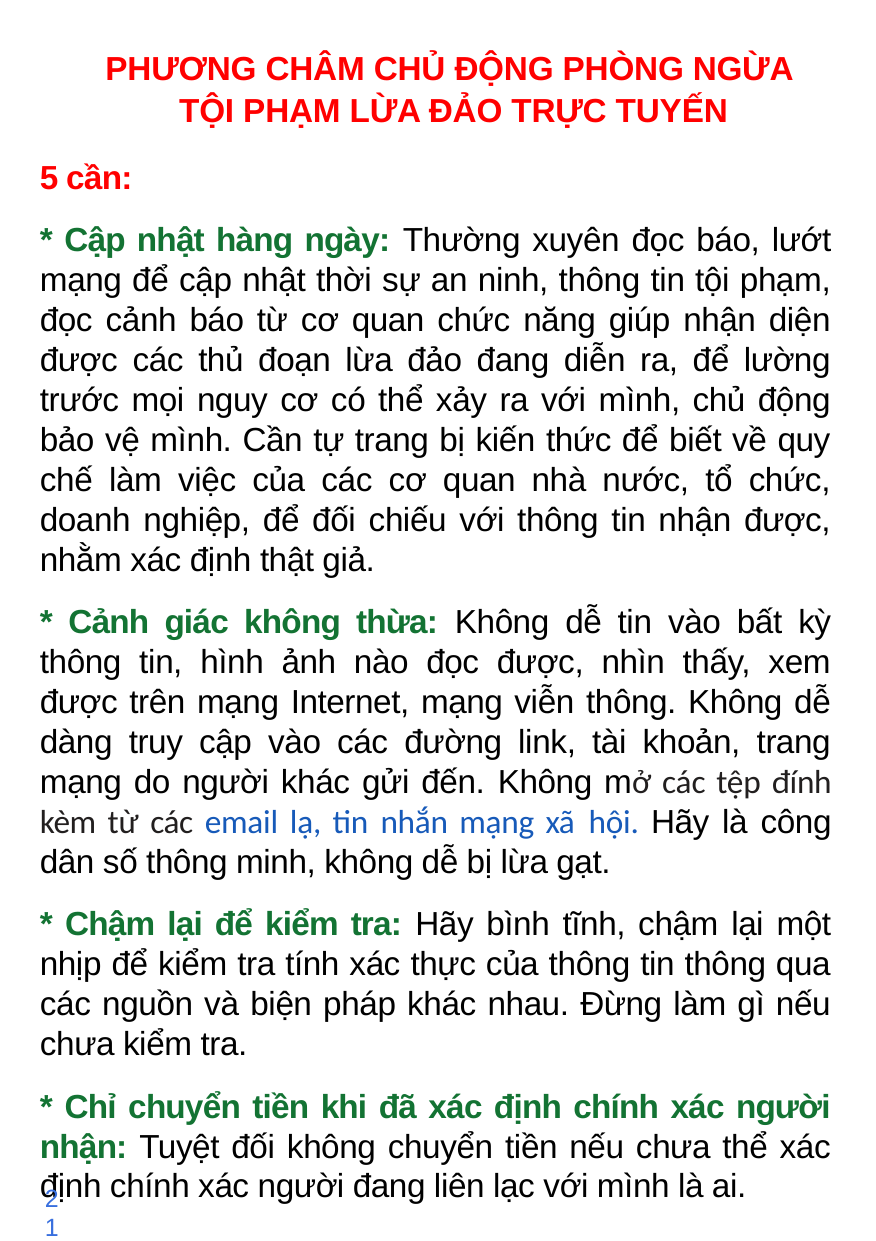

PHƯƠNG CHÂM CHỦ ĐỘNG PHÒNG NGỪA
TỘI PHẠM LỪA ĐẢO TRỰC TUYẾN
5 cần:
* Cập nhật hàng ngày: Thường xuyên đọc báo, lướt mạng để cập nhật thời sự an ninh, thông tin tội phạm, đọc cảnh báo từ cơ quan chức năng giúp nhận diện được các thủ đoạn lừa đảo đang diễn ra, để lường trước mọi nguy cơ có thể xảy ra với mình, chủ động bảo vệ mình. Cần tự trang bị kiến thức để biết về quy chế làm việc của các cơ quan nhà nước, tổ chức, doanh nghiệp, để đối chiếu với thông tin nhận được, nhằm xác định thật giả.
* Cảnh giác không thừa: Không dễ tin vào bất kỳ thông tin, hình ảnh nào đọc được, nhìn thấy, xem được trên mạng Internet, mạng viễn thông. Không dễ dàng truy cập vào các đường link, tài khoản, trang mạng do người khác gửi đến. Không mở các tệp đính kèm từ các email lạ, tin nhắn mạng xã hội. Hãy là công dân số thông minh, không dễ bị lừa gạt.
* Chậm lại để kiểm tra: Hãy bình tĩnh, chậm lại một nhịp để kiểm tra tính xác thực của thông tin thông qua các nguồn và biện pháp khác nhau. Đừng làm gì nếu chưa kiểm tra.
* Chỉ chuyển tiền khi đã xác định chính xác người nhận: Tuyệt đối không chuyển tiền nếu chưa thể xác định chính xác người đang liên lạc với mình là ai.

21